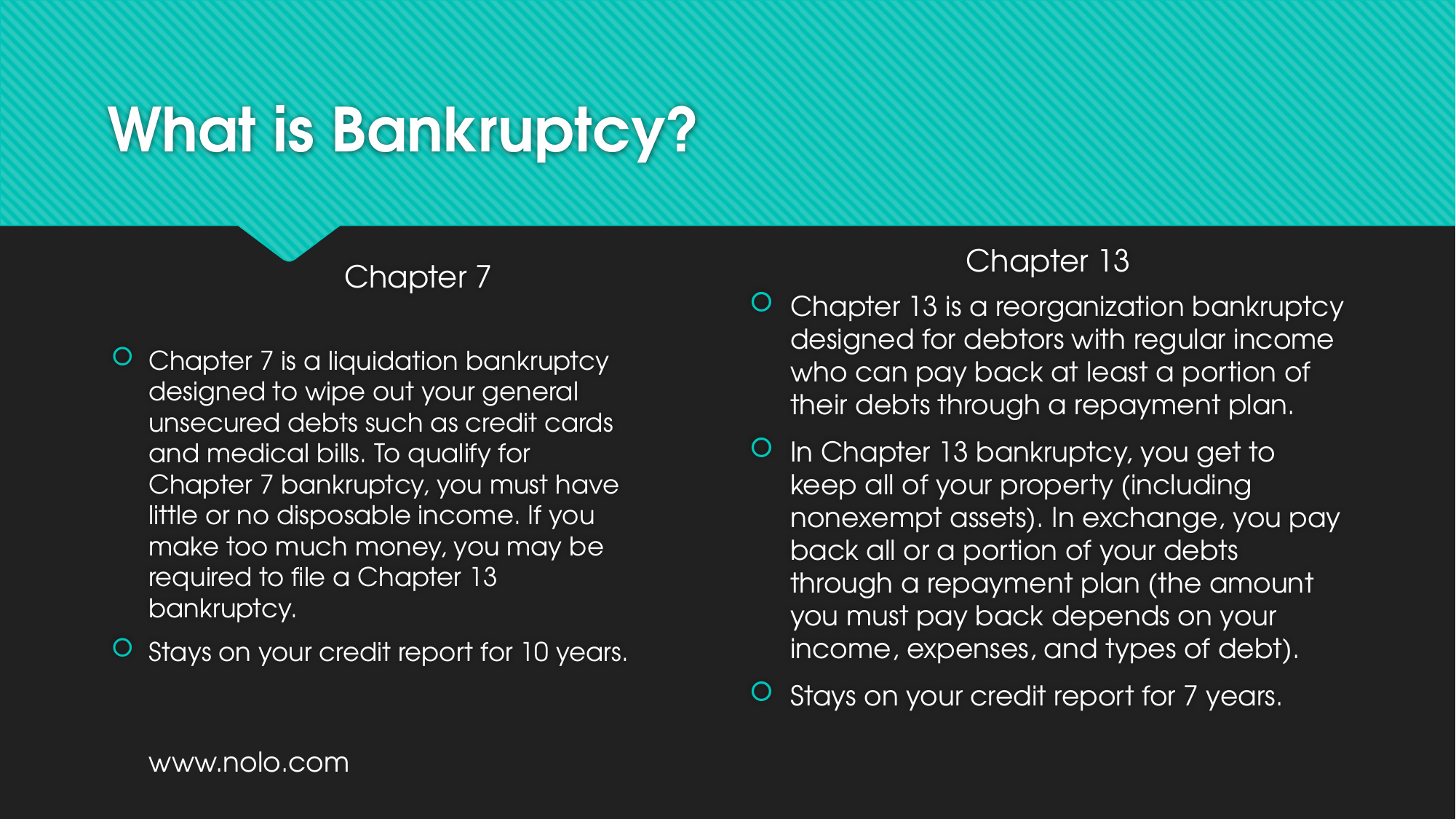

# What is Bankruptcy?
Chapter 7
Chapter 13
Chapter 13 is a reorganization bankruptcy designed for debtors with regular income who can pay back at least a portion of their debts through a repayment plan.
In Chapter 13 bankruptcy, you get to keep all of your property (including nonexempt assets). In exchange, you pay back all or a portion of your debts through a repayment plan (the amount you must pay back depends on your income, expenses, and types of debt).
Stays on your credit report for 7 years.
Chapter 7 is a liquidation bankruptcy designed to wipe out your general unsecured debts such as credit cards and medical bills. To qualify for Chapter 7 bankruptcy, you must have little or no disposable income. If you make too much money, you may be required to file a Chapter 13 bankruptcy.
Stays on your credit report for 10 years.
www.nolo.com